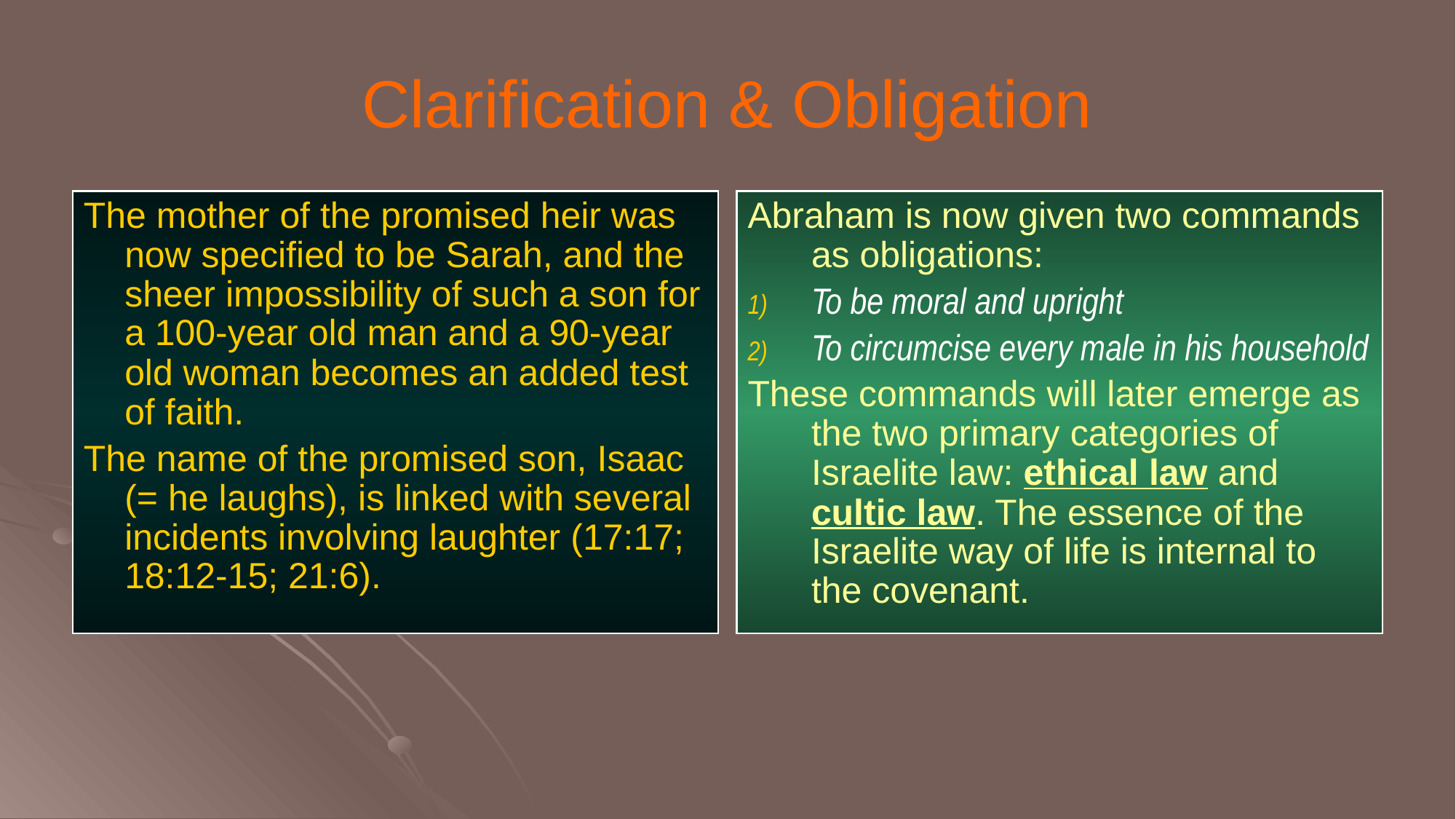

# Clarification & Obligation
The mother of the promised heir was now specified to be Sarah, and the sheer impossibility of such a son for a 100-year old man and a 90-year old woman becomes an added test of faith.
The name of the promised son, Isaac (= he laughs), is linked with several incidents involving laughter (17:17; 18:12-15; 21:6).
Abraham is now given two commands as obligations:
To be moral and upright
To circumcise every male in his household
These commands will later emerge as the two primary categories of Israelite law: ethical law and cultic law. The essence of the Israelite way of life is internal to the covenant.
76